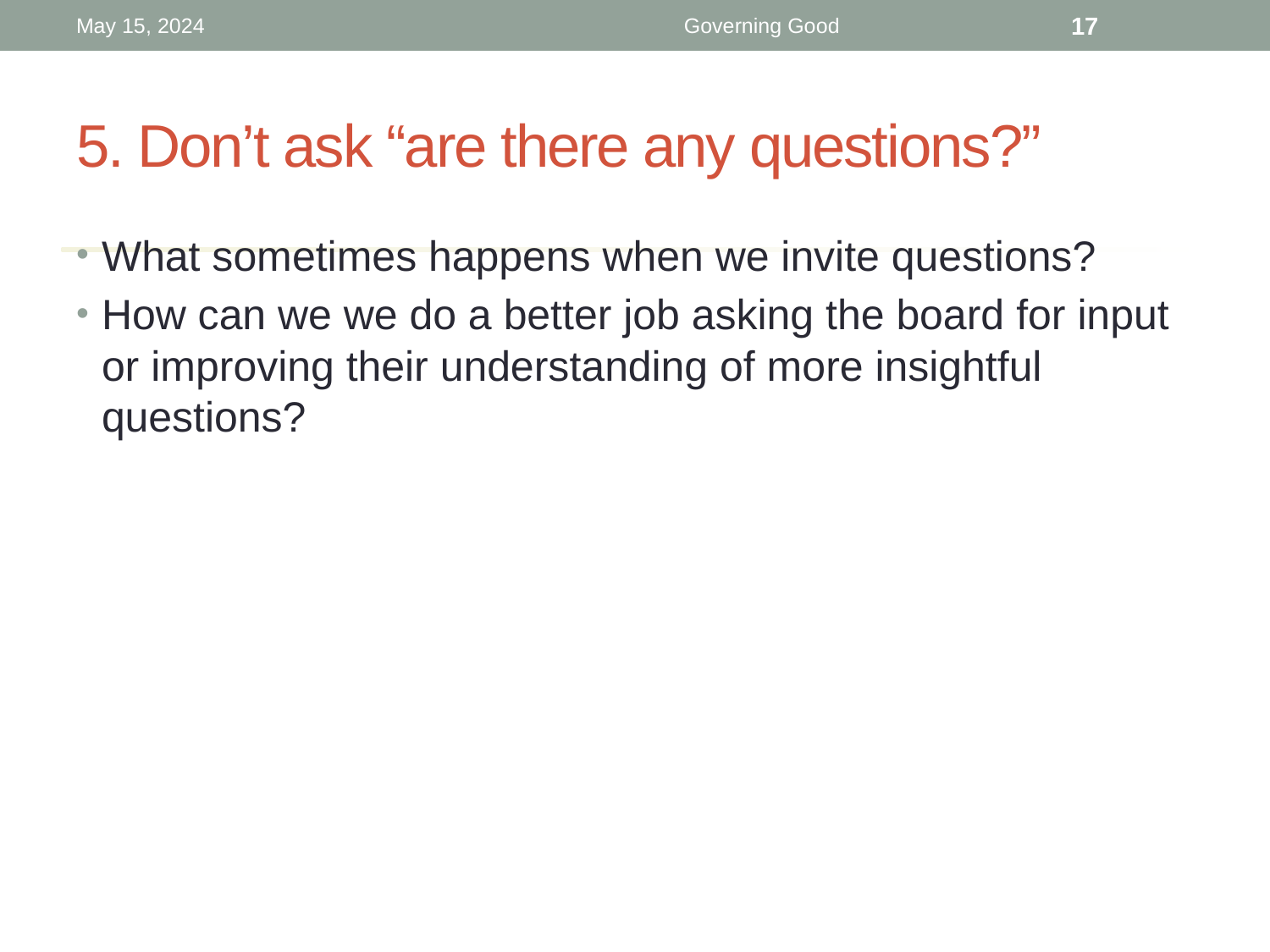

May 15, 2024
Governing Good
17
# 5. Don’t ask “are there any questions?”
What sometimes happens when we invite questions?
How can we we do a better job asking the board for input or improving their understanding of more insightful questions?